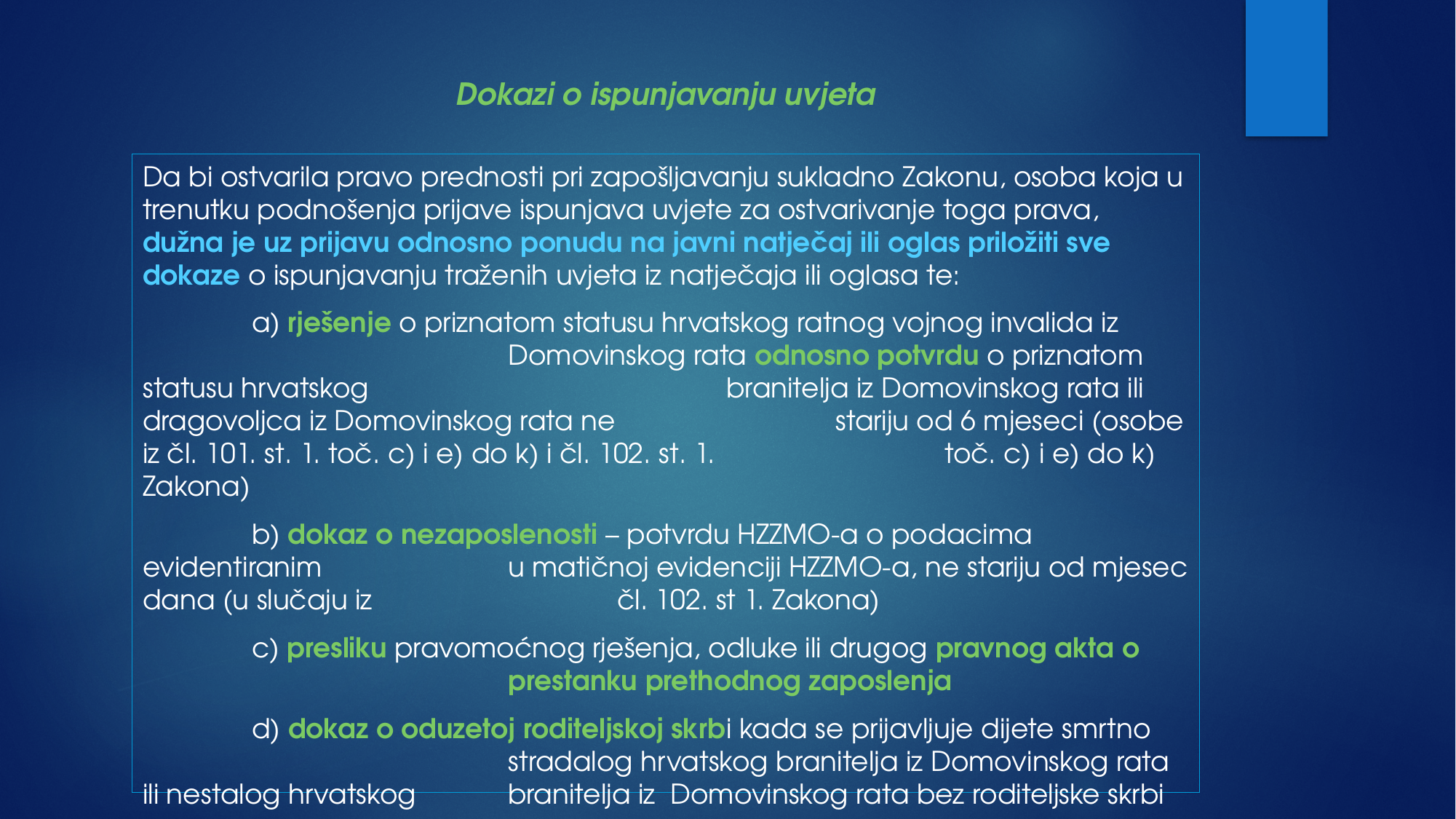

# Dokazi o ispunjavanju uvjeta
Da bi ostvarila pravo prednosti pri zapošljavanju sukladno Zakonu, osoba koja u trenutku podnošenja prijave ispunjava uvjete za ostvarivanje toga prava, dužna je uz prijavu odnosno ponudu na javni natječaj ili oglas priložiti sve dokaze o ispunjavanju traženih uvjeta iz natječaja ili oglasa te:
	a) rješenje o priznatom statusu hrvatskog ratnog vojnog invalida iz 	 	 	     Domovinskog rata odnosno potvrdu o priznatom statusu hrvatskog 			     branitelja iz Domovinskog rata ili dragovoljca iz Domovinskog rata ne 	  	     stariju od 6 mjeseci (osobe iz čl. 101. st. 1. toč. c) i e) do k) i čl. 102. st. 1. 		     toč. c) i e) do k) Zakona)
	b) dokaz o nezaposlenosti – potvrdu HZZMO-a o podacima evidentiranim 		     u matičnoj evidenciji HZZMO-a, ne stariju od mjesec dana (u slučaju iz 		     čl. 102. st 1. Zakona)
	c) presliku pravomoćnog rješenja, odluke ili drugog pravnog akta o 			     prestanku prethodnog zaposlenja
	d) dokaz o oduzetoj roditeljskoj skrbi kada se prijavljuje dijete smrtno 			     stradalog hrvatskog branitelja iz Domovinskog rata ili nestalog hrvatskog 	     branitelja iz  Domovinskog rata bez roditeljske skrbi